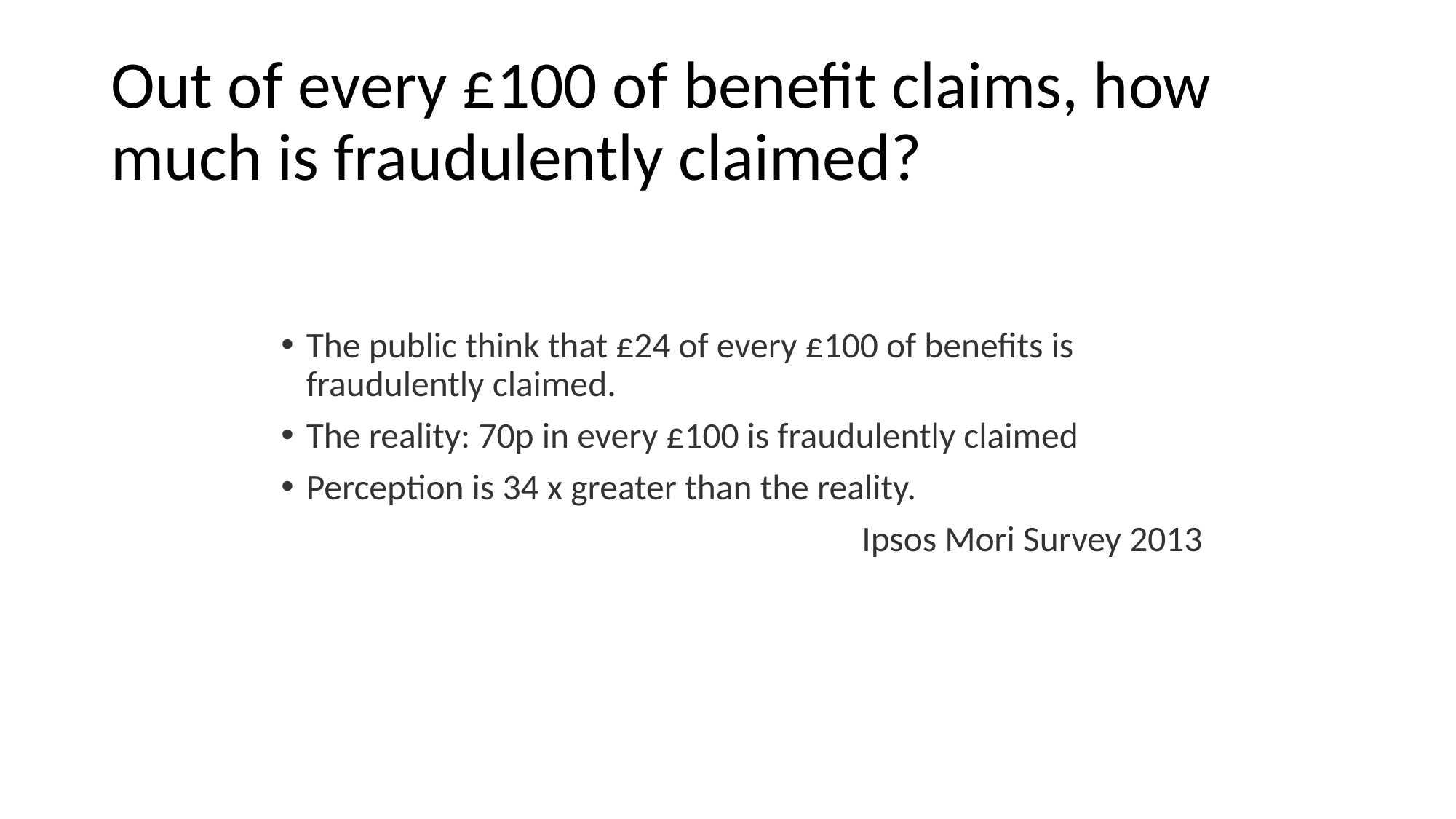

# Out of every £100 of benefit claims, how much is fraudulently claimed?
The public think that £24 of every £100 of benefits is fraudulently claimed.
The reality: 70p in every £100 is fraudulently claimed
Perception is 34 x greater than the reality.
Ipsos Mori Survey 2013